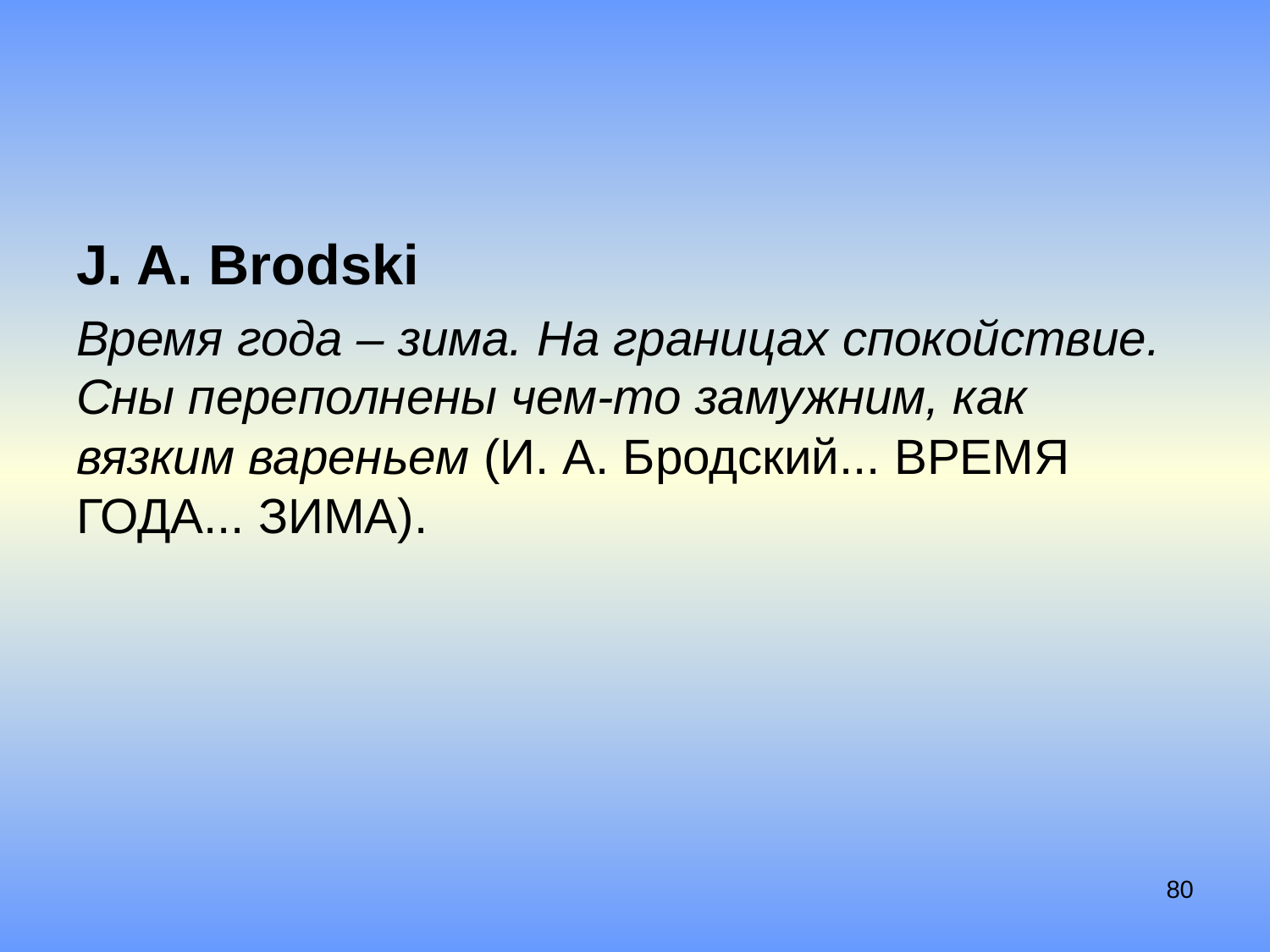

#
J. A. Brodski
Время года – зима. На границах спокойствие. Сны переполнены чем-то замужним, как вязким вареньем (И. А. Бродский... Время года... зима).
80